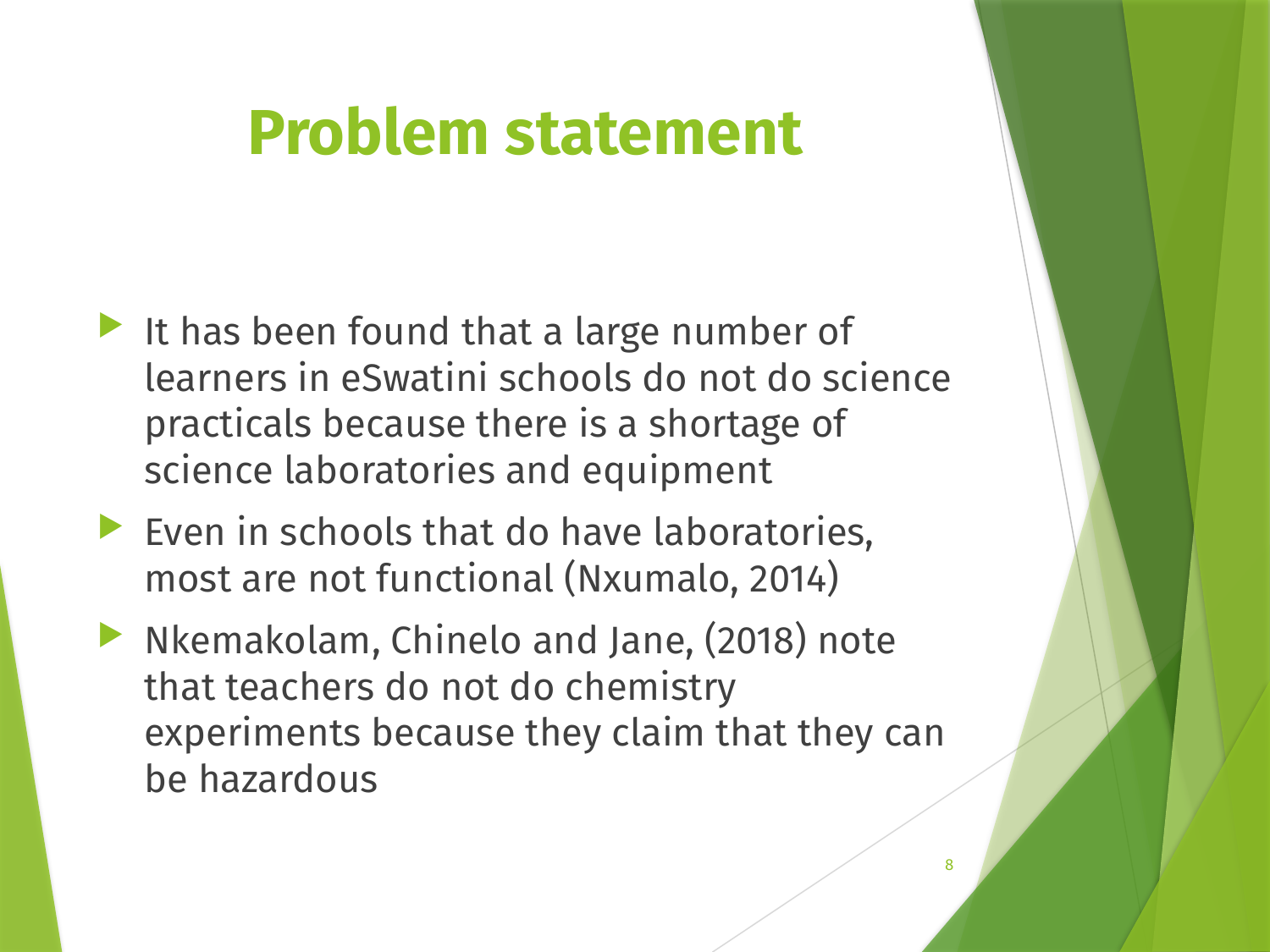

# Problem statement
It has been found that a large number of learners in eSwatini schools do not do science practicals because there is a shortage of science laboratories and equipment
Even in schools that do have laboratories, most are not functional (Nxumalo, 2014)
Nkemakolam, Chinelo and Jane, (2018) note that teachers do not do chemistry experiments because they claim that they can be hazardous

8